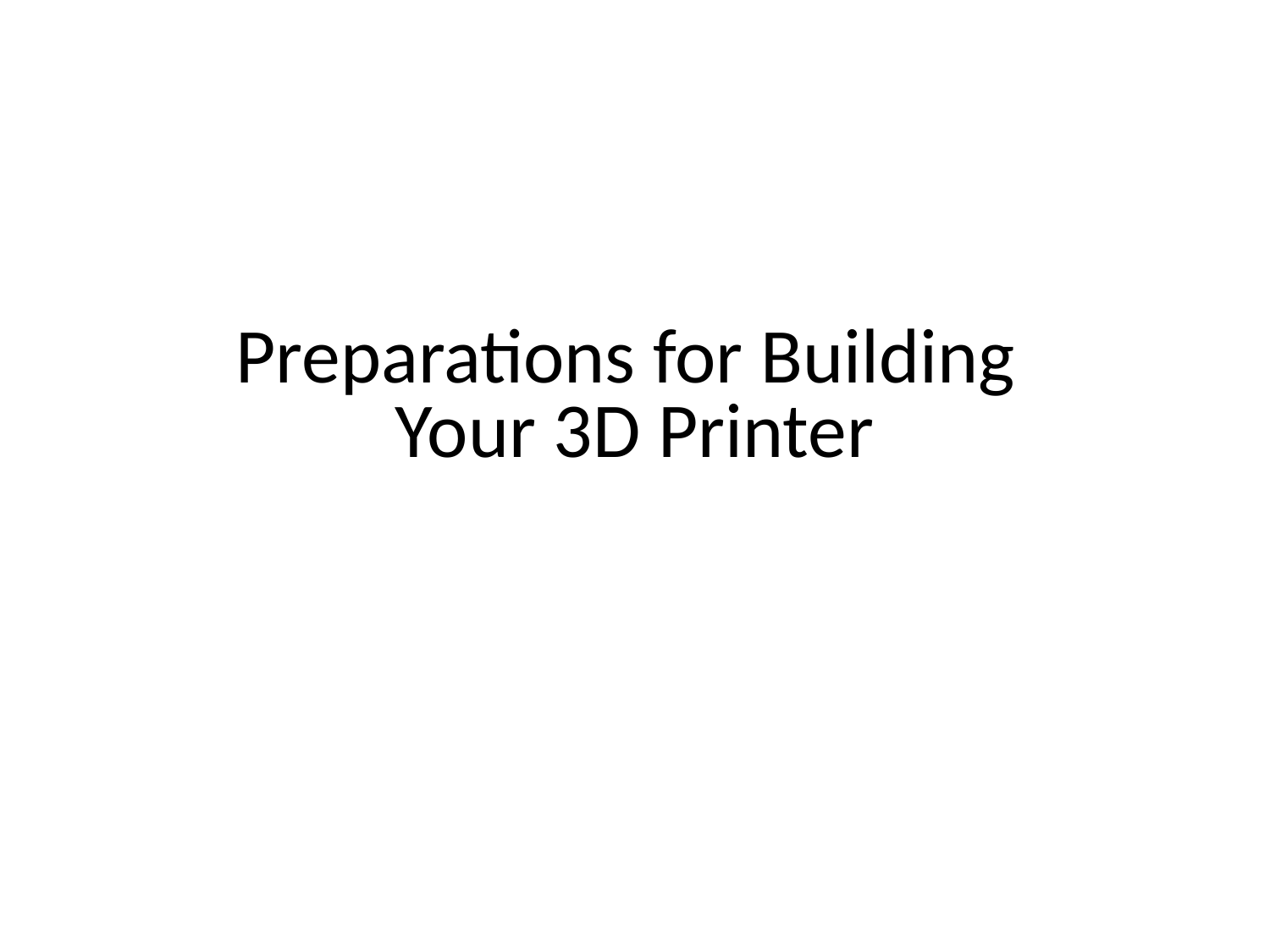

# Preparations for Building Your 3D Printer